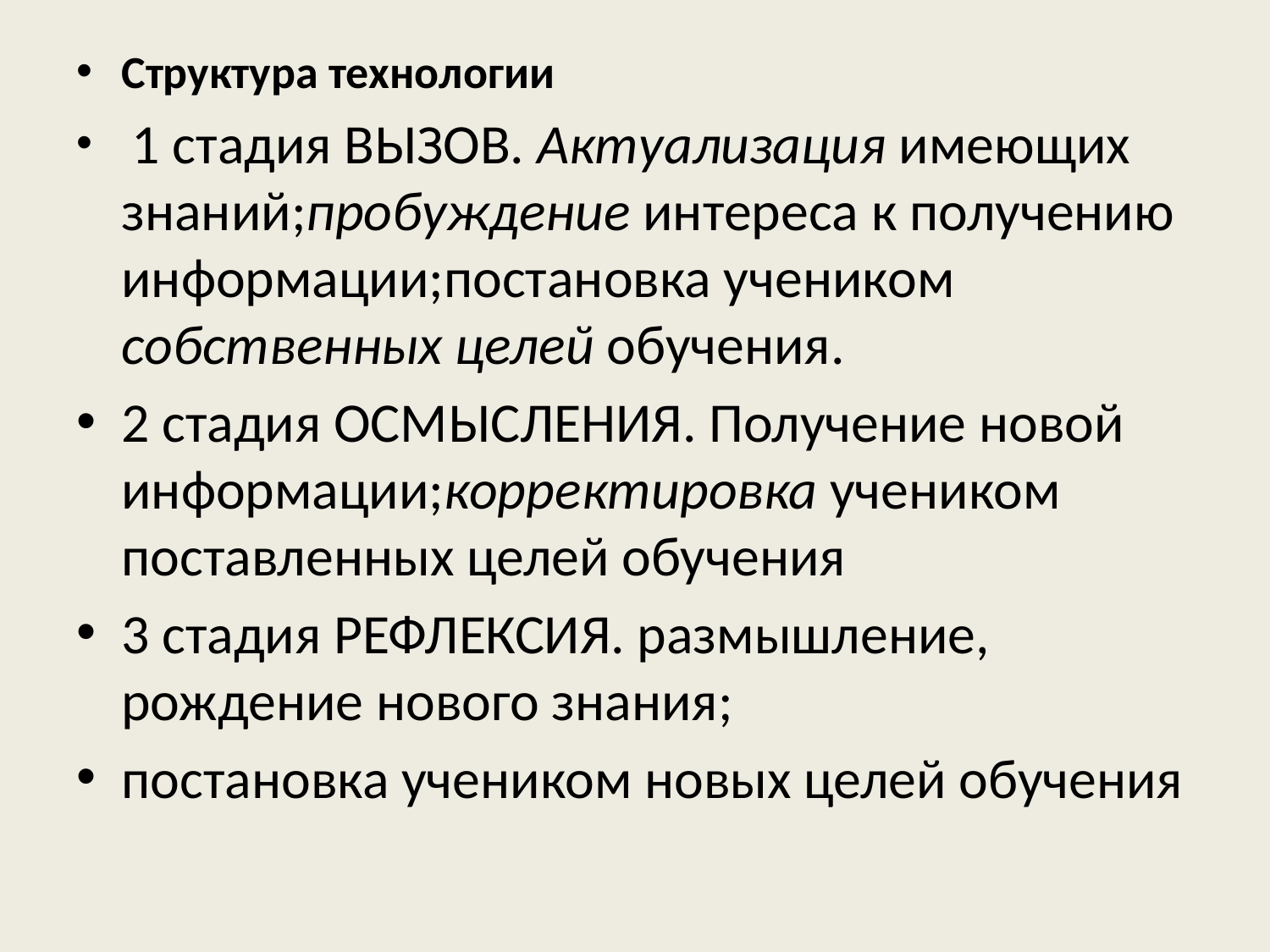

Структура технологии
 1 стадия ВЫЗОВ. Актуализация имеющих знаний;пробуждение интереса к получению информации;постановка учеником собственных целей обучения.
2 стадия ОСМЫСЛЕНИЯ. Получение новой информации;корректировка учеником поставленных целей обучения
3 стадия РЕФЛЕКСИЯ. размышление, рождение нового знания;
постановка учеником новых целей обучения